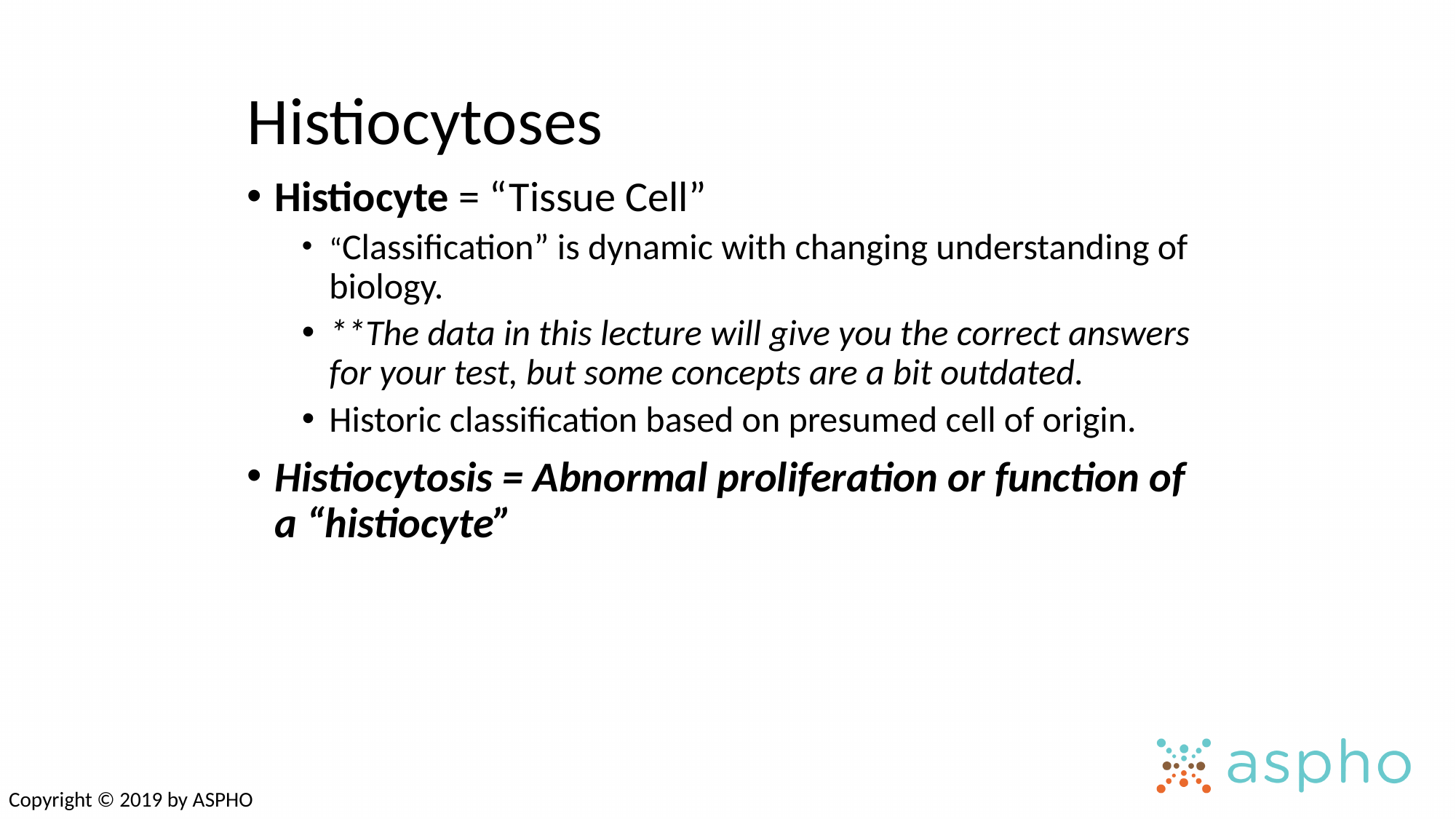

# Histiocytoses
Histiocyte = “Tissue Cell”
“Classification” is dynamic with changing understanding of biology.
**The data in this lecture will give you the correct answers for your test, but some concepts are a bit outdated.
Historic classification based on presumed cell of origin.
Histiocytosis = Abnormal proliferation or function of a “histiocyte”

Copyright © 2019 by ASPHO